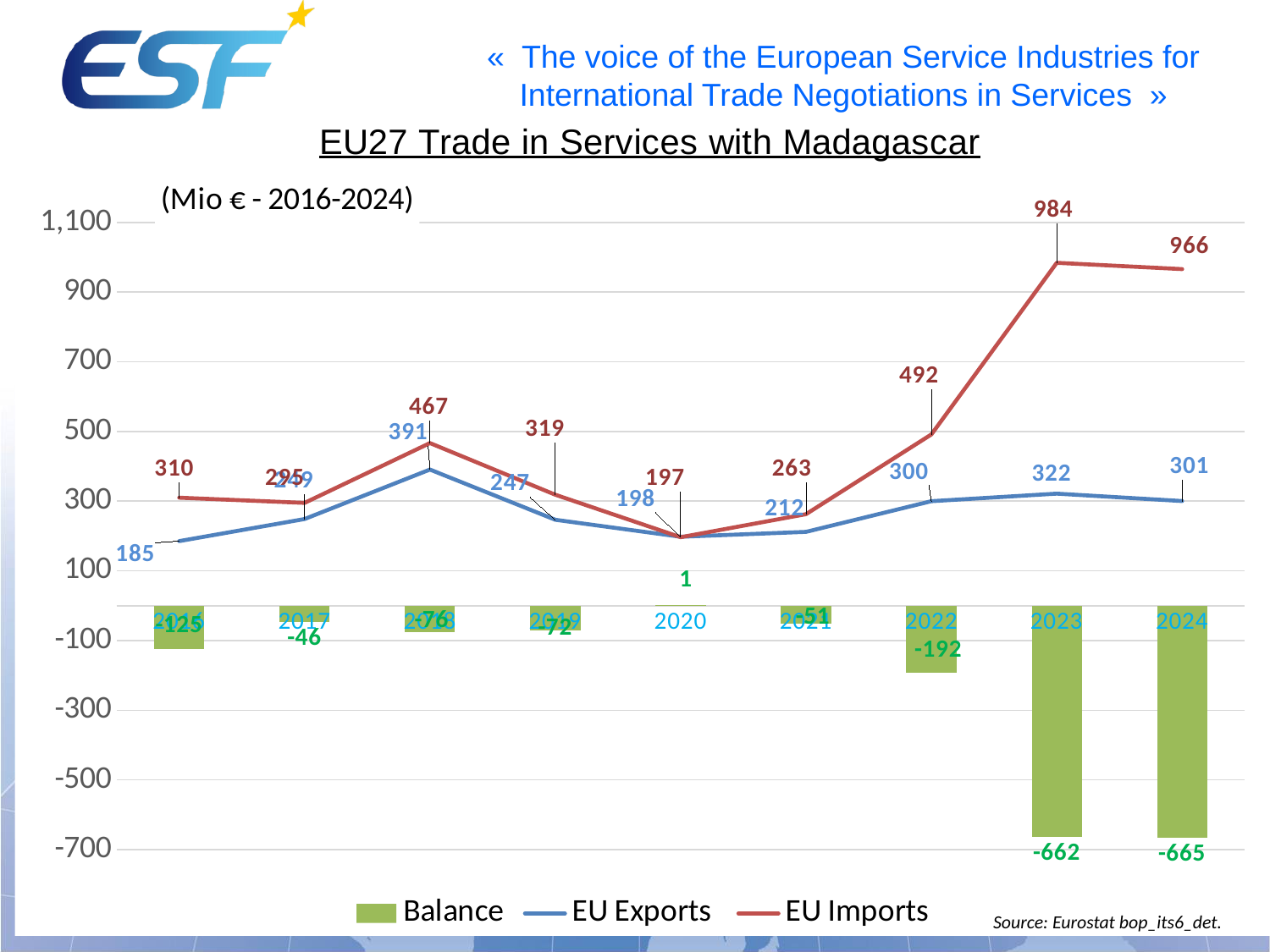

### Chart: (Mio € - 2016-2024)

| Category | Balance | EU Exports  | EU Imports |
|---|---|---|---|
| 2016 | -124.80000000000001 | 185.3 | 310.1 |
| 2017 | -46.39999999999998 | 248.8 | 295.2 |
| 2018 | -76.10000000000002 | 390.7 | 466.8 |
| 2019 | -71.9 | 246.6 | 318.5 |
| 2020 | 1.3000000000000114 | 197.8 | 196.5 |
| 2021 | -50.79999999999998 | 211.9 | 262.7 |
| 2022 | -191.60000000000002 | 300.0 | 491.6 |
| 2023 | -662.3 | 321.6 | 983.9 |
| 2024 | -665.3 | 300.5 | 965.8 |
Source: Eurostat bop_its6_det.